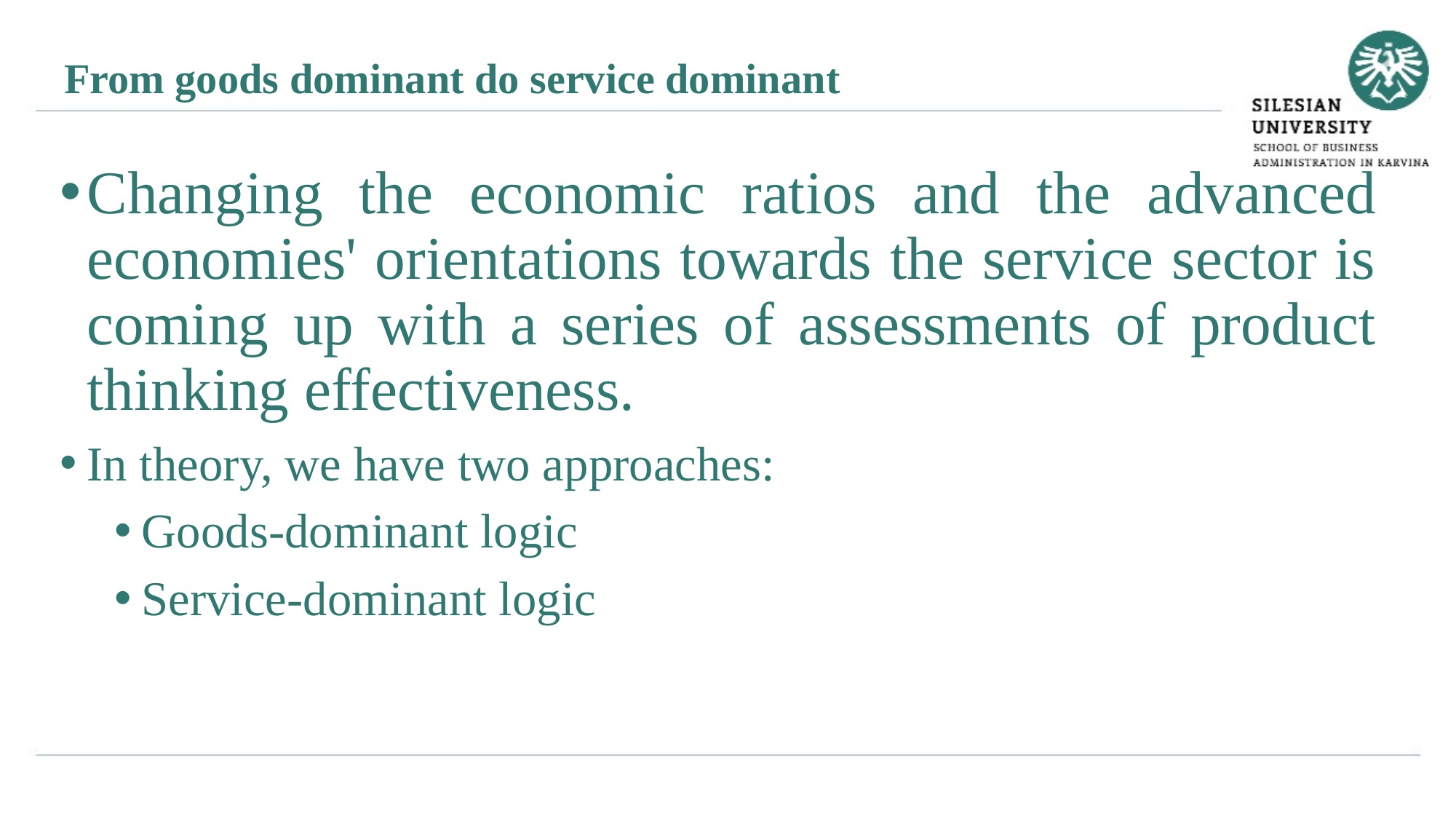

From goods dominant do service dominant
Changing the economic ratios and the advanced economies' orientations towards the service sector is coming up with a series of assessments of product thinking effectiveness.
In theory, we have two approaches:
Goods-dominant logic
Service-dominant logic